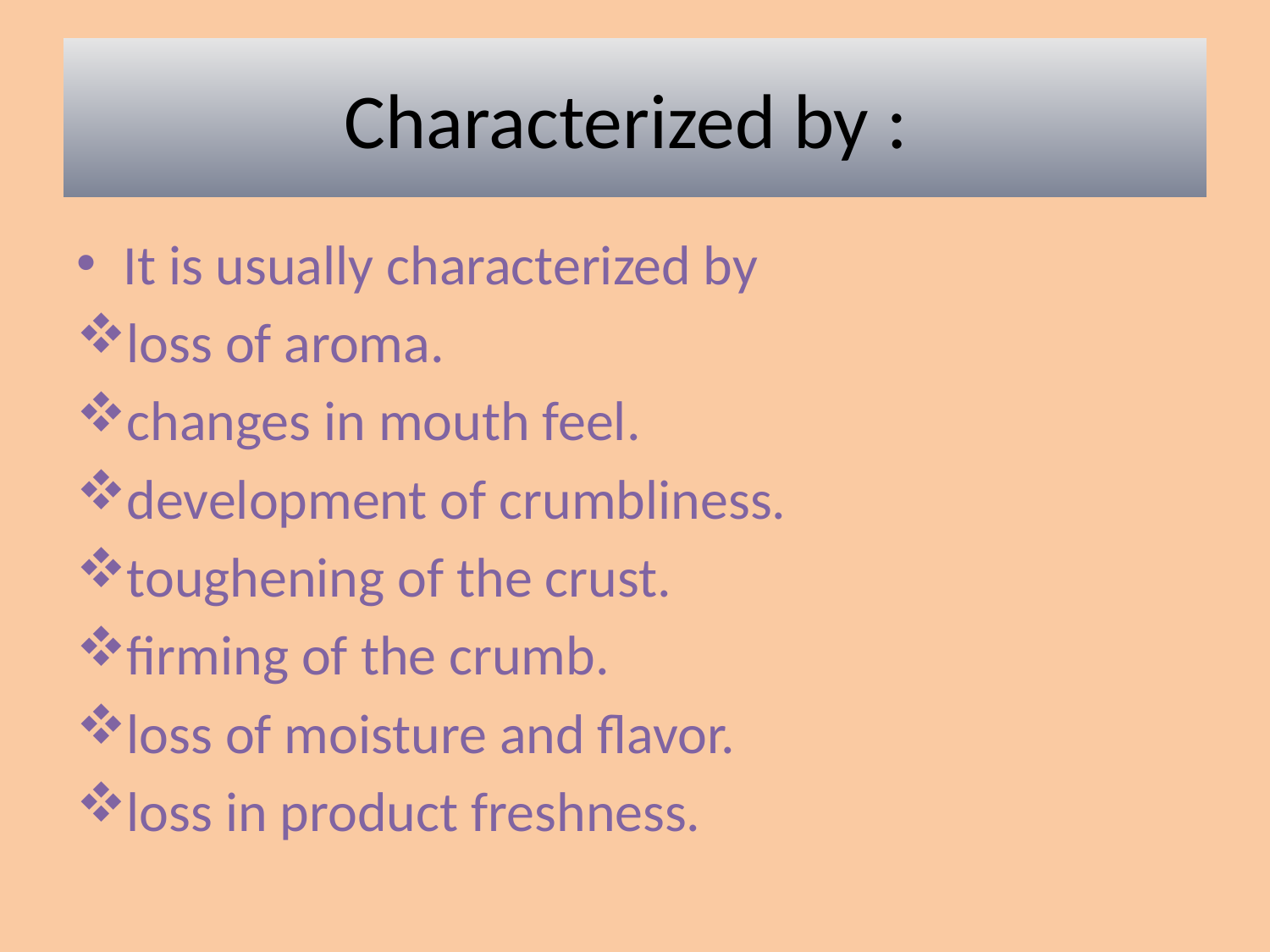

# Characterized by :
It is usually characterized by
loss of aroma.
changes in mouth feel.
development of crumbliness.
toughening of the crust.
firming of the crumb.
loss of moisture and flavor.
loss in product freshness.